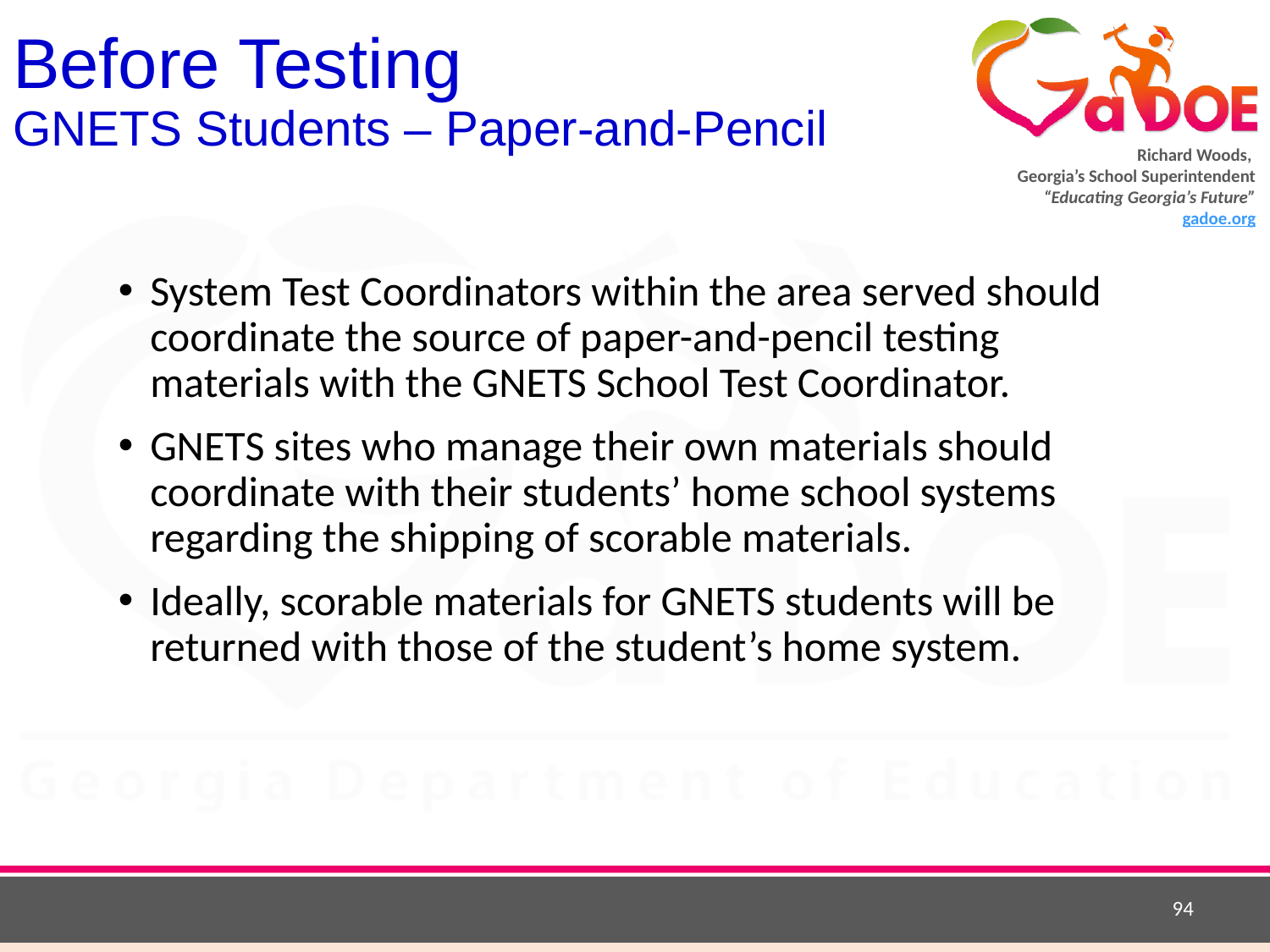

# Before Testing GNETS Students – Paper-and-Pencil
System Test Coordinators within the area served should coordinate the source of paper-and-pencil testing materials with the GNETS School Test Coordinator.
GNETS sites who manage their own materials should coordinate with their students’ home school systems regarding the shipping of scorable materials.
Ideally, scorable materials for GNETS students will be returned with those of the student’s home system.
94